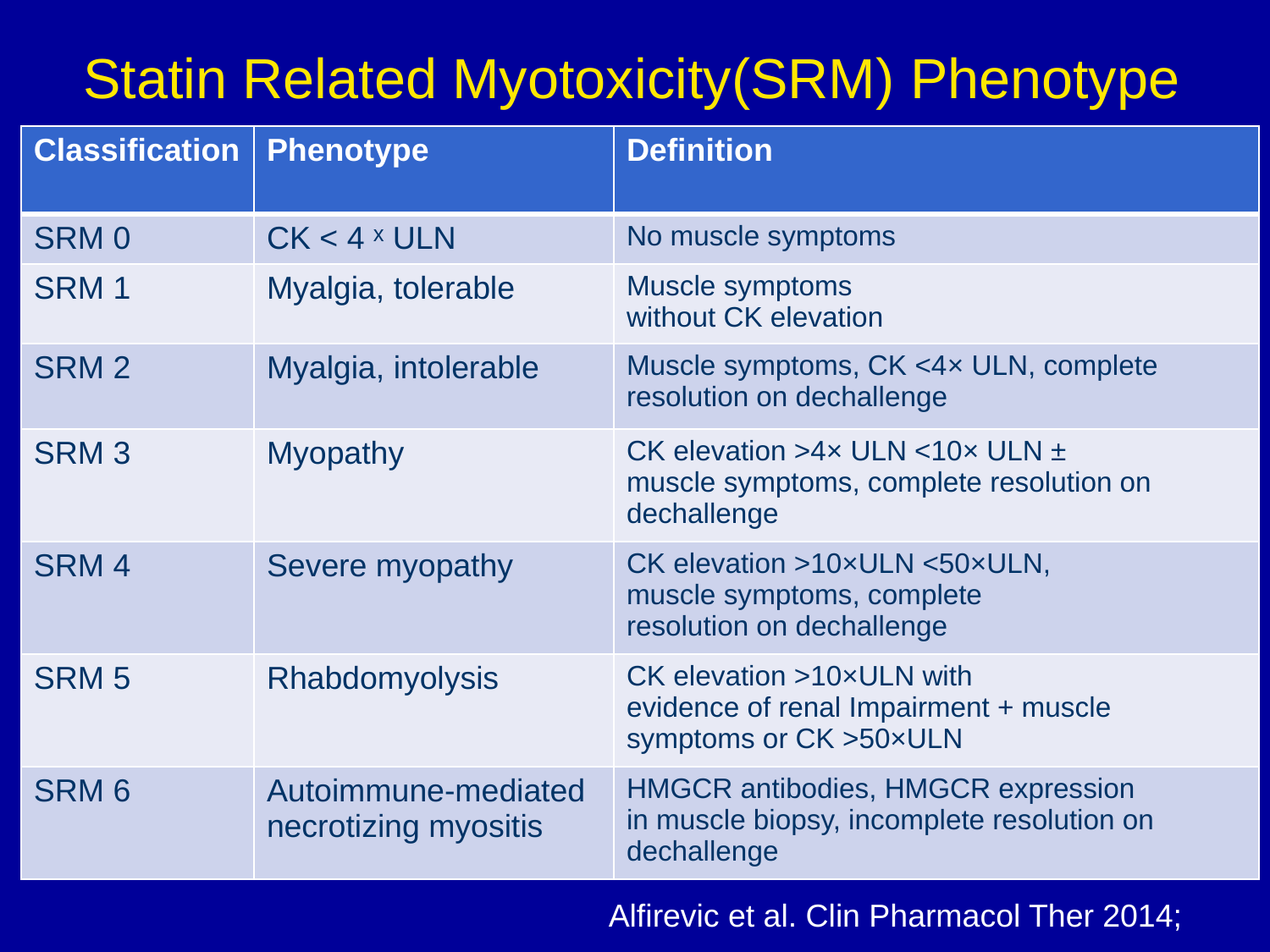

# Statin Related Myotoxicity(SRM) Phenotype
| Classification | Phenotype | Definition |
| --- | --- | --- |
| SRM 0 | CK < 4 ˣ ULN | No muscle symptoms |
| SRM 1 | Myalgia, tolerable | Muscle symptoms without CK elevation |
| SRM 2 | Myalgia, intolerable | Muscle symptoms, CK <4× ULN, complete resolution on dechallenge |
| SRM 3 | Myopathy | CK elevation >4× ULN <10× ULN ± muscle symptoms, complete resolution on dechallenge |
| SRM 4 | Severe myopathy | CK elevation >10×ULN <50×ULN, muscle symptoms, complete resolution on dechallenge |
| SRM 5 | Rhabdomyolysis | CK elevation >10×ULN with evidence of renal Impairment + muscle symptoms or CK >50×ULN |
| SRM 6 | Autoimmune-mediated necrotizing myositis | HMGCR antibodies, HMGCR expression in muscle biopsy, incomplete resolution on dechallenge |
Alfirevic et al. Clin Pharmacol Ther 2014;